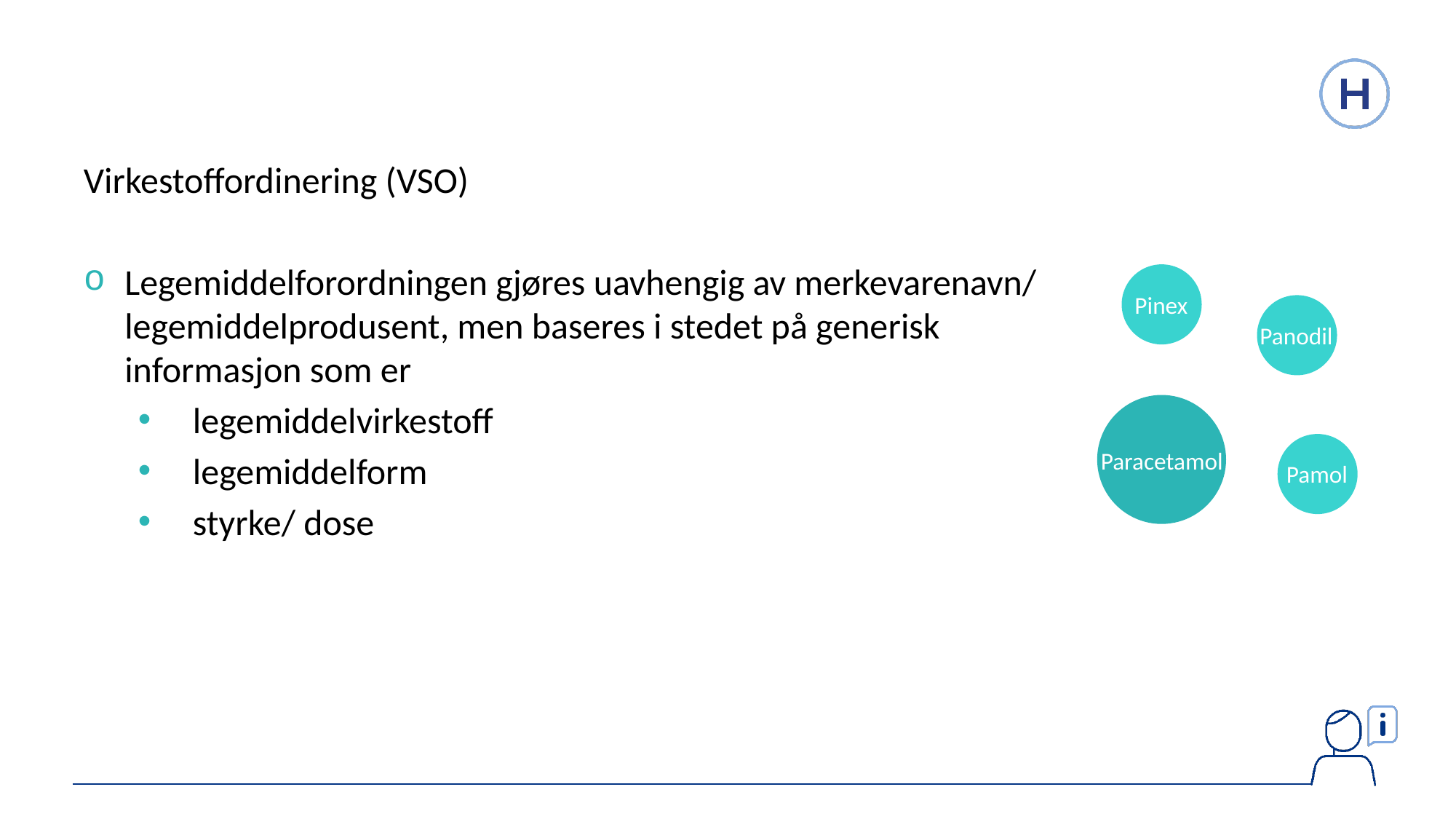

Virkestoffordinering (VSO)

Legemiddelforordningen gjøres uavhengig av merkevarenavn/ legemiddelprodusent, men baseres i stedet på generisk informasjon som er
legemiddelvirkestoff
legemiddelform
styrke/ dose

Pinex

Panodil

Paracetamol
Pamol